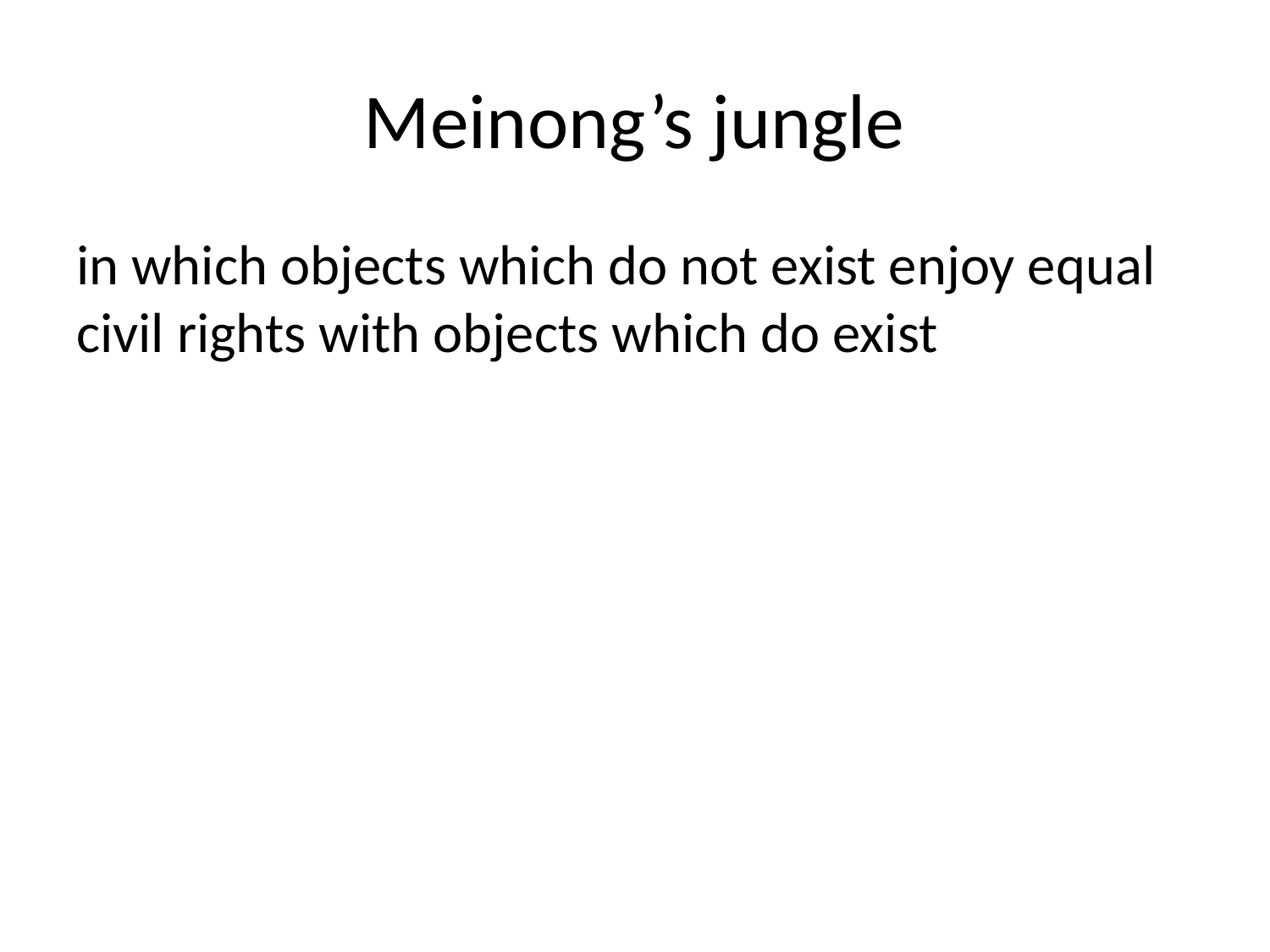

# Meinong’s jungle
in which objects which do not exist enjoy equal civil rights with objects which do exist